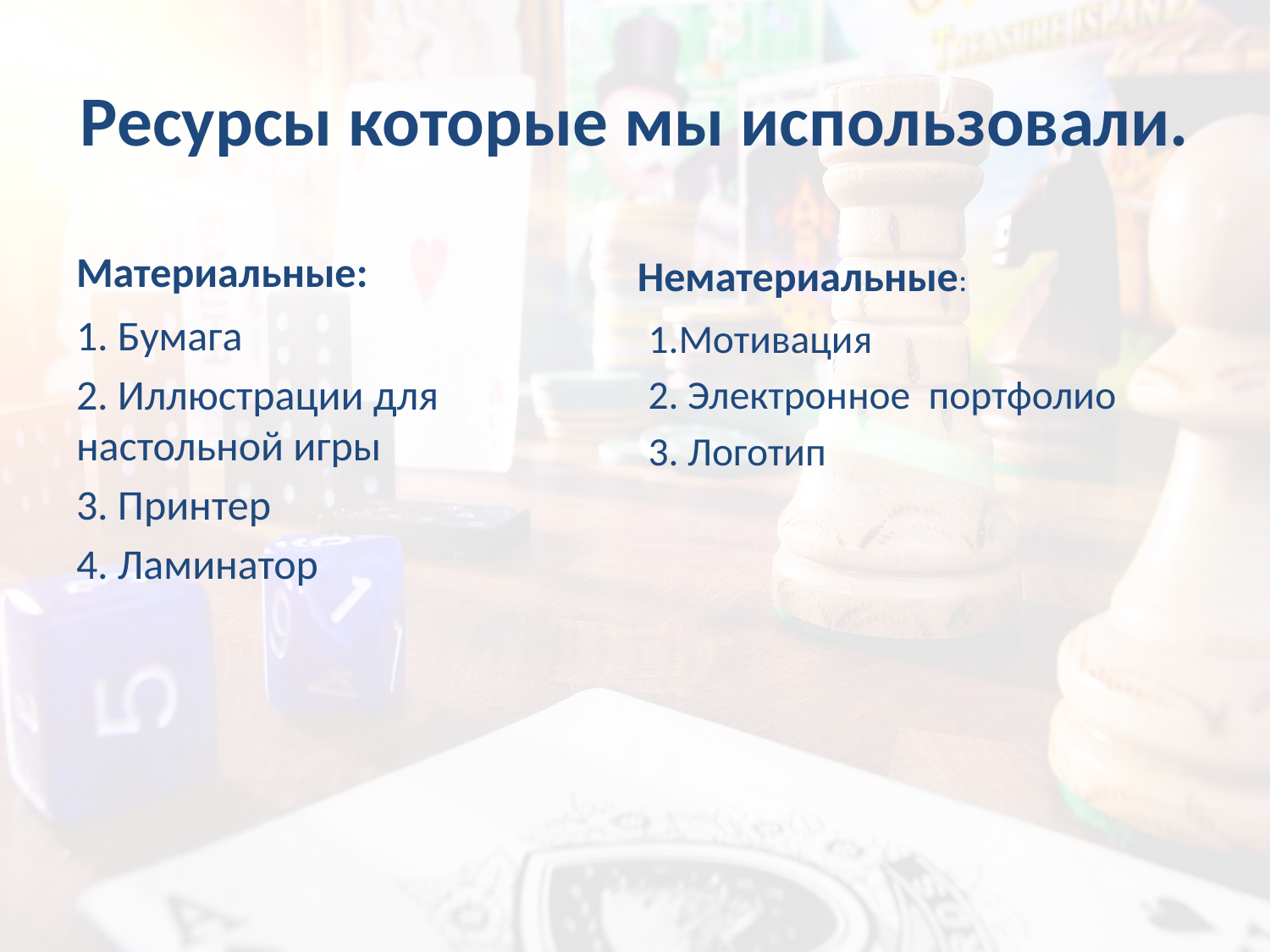

# Ресурсы которые мы использовали.
Материальные:
Нематериальные:

1.Мотивация
2. Электронное  портфолио
3. Логотип
1. Бумага
2. Иллюстрации для настольной игры
3. Принтер
4. Ламинатор